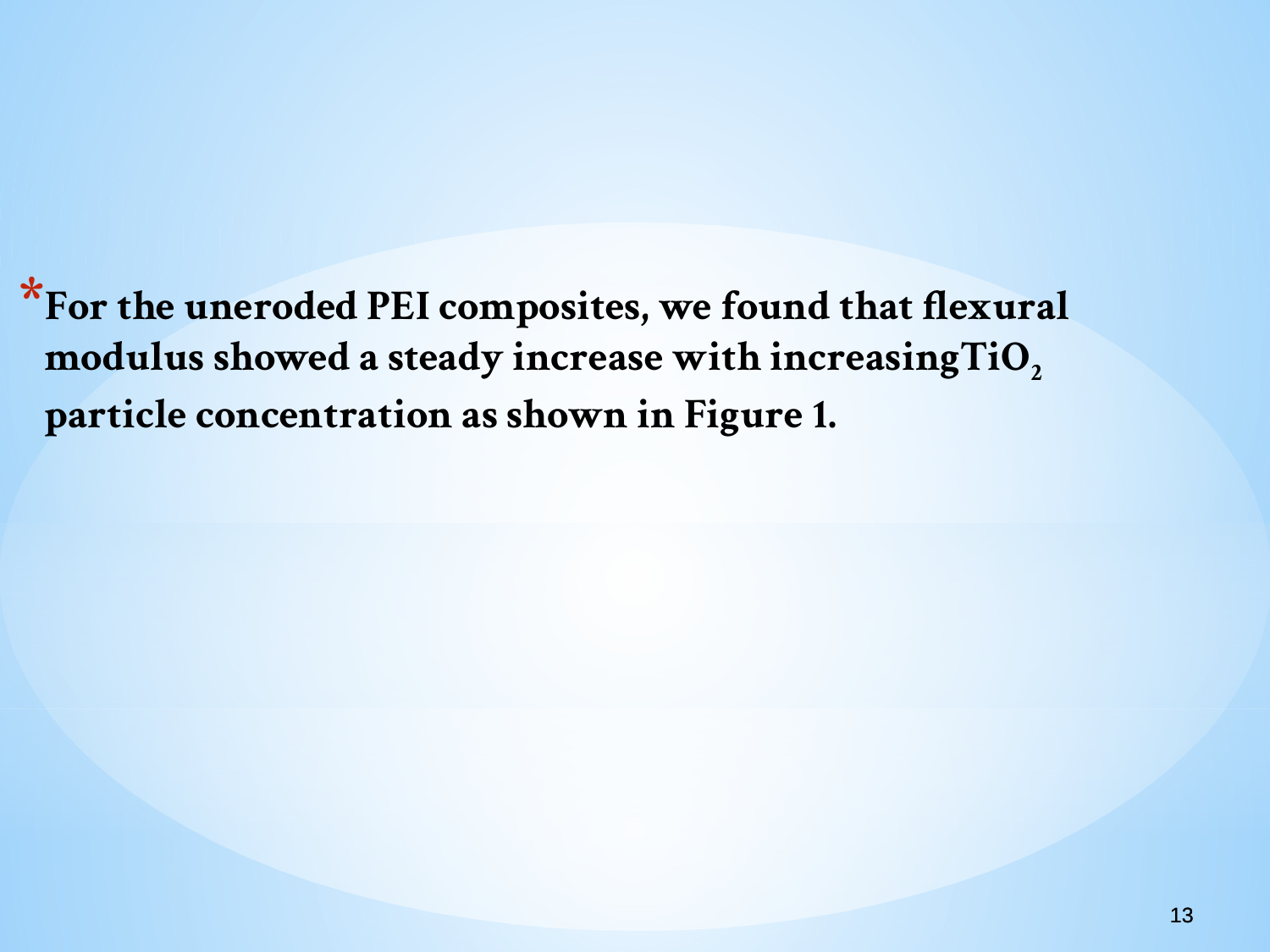

For the uneroded PEI composites, we found that flexural modulus showed a steady increase with increasingTiO2 particle concentration as shown in Figure 1.

13
13